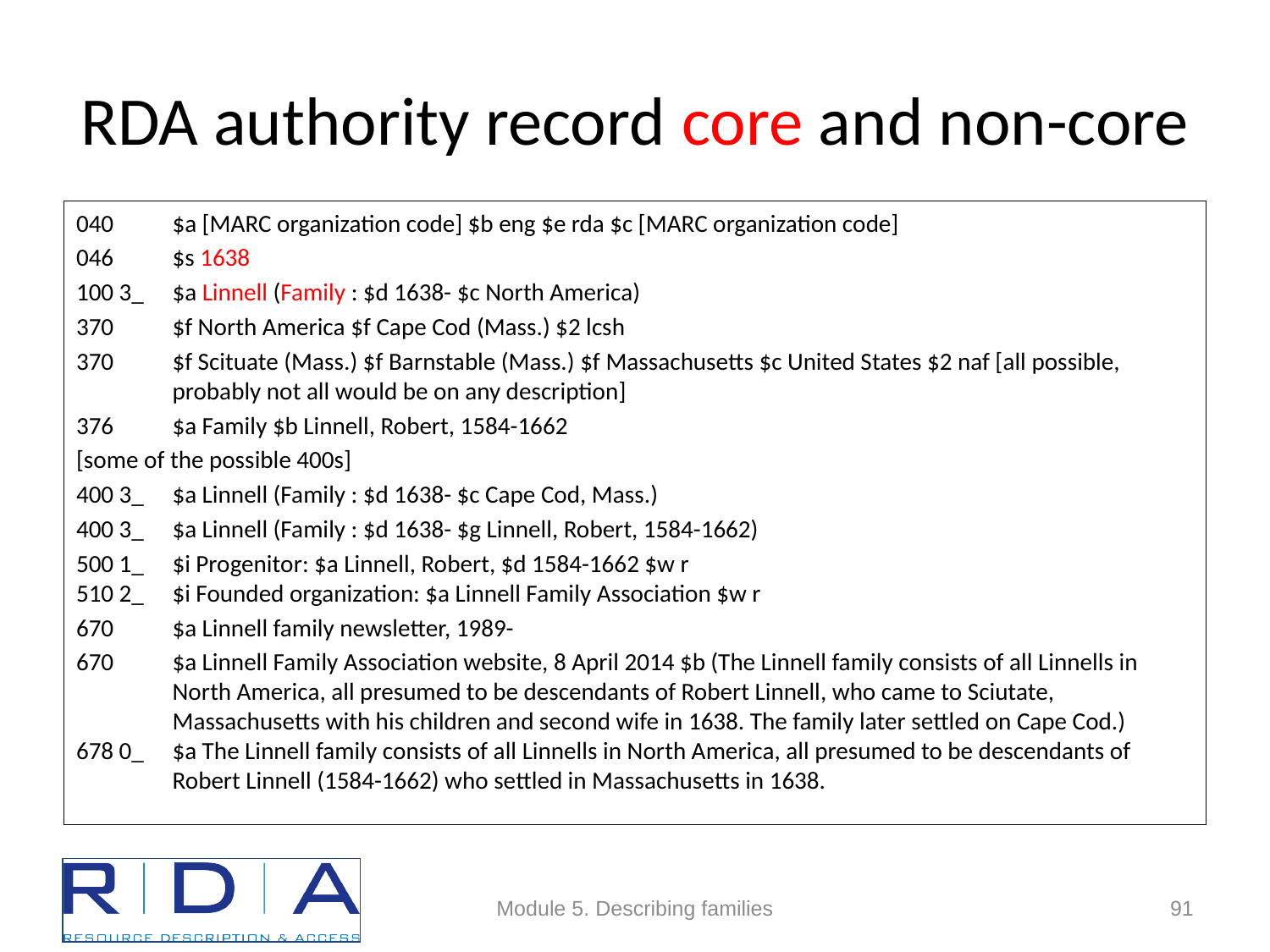

# RDA authority record core and non-core
040      	$a [MARC organization code] $b eng $e rda $c [MARC organization code]
046        	$s 1638
100 3_ 	$a Linnell (Family : $d 1638- $c North America)
370        	$f North America $f Cape Cod (Mass.) $2 lcsh
370        	$f Scituate (Mass.) $f Barnstable (Mass.) $f Massachusetts $c United States $2 naf [all possible, probably not all would be on any description]
376        	$a Family $b Linnell, Robert, 1584-1662
[some of the possible 400s]
400 3_   	$a Linnell (Family : $d 1638- $c Cape Cod, Mass.)
400 3_   	$a Linnell (Family : $d 1638- $g Linnell, Robert, 1584-1662)
500 1_  	$i Progenitor: $a Linnell, Robert, $d 1584-1662 $w r
510 2_  	$i Founded organization: $a Linnell Family Association $w r
670        	$a Linnell family newsletter, 1989-
670        	$a Linnell Family Association website, 8 April 2014 $b (The Linnell family consists of all Linnells in North America, all presumed to be descendants of Robert Linnell, who came to Sciutate, Massachusetts with his children and second wife in 1638. The family later settled on Cape Cod.)
678 0_   	$a The Linnell family consists of all Linnells in North America, all presumed to be descendants of Robert Linnell (1584-1662) who settled in Massachusetts in 1638.
Module 5. Describing families
91